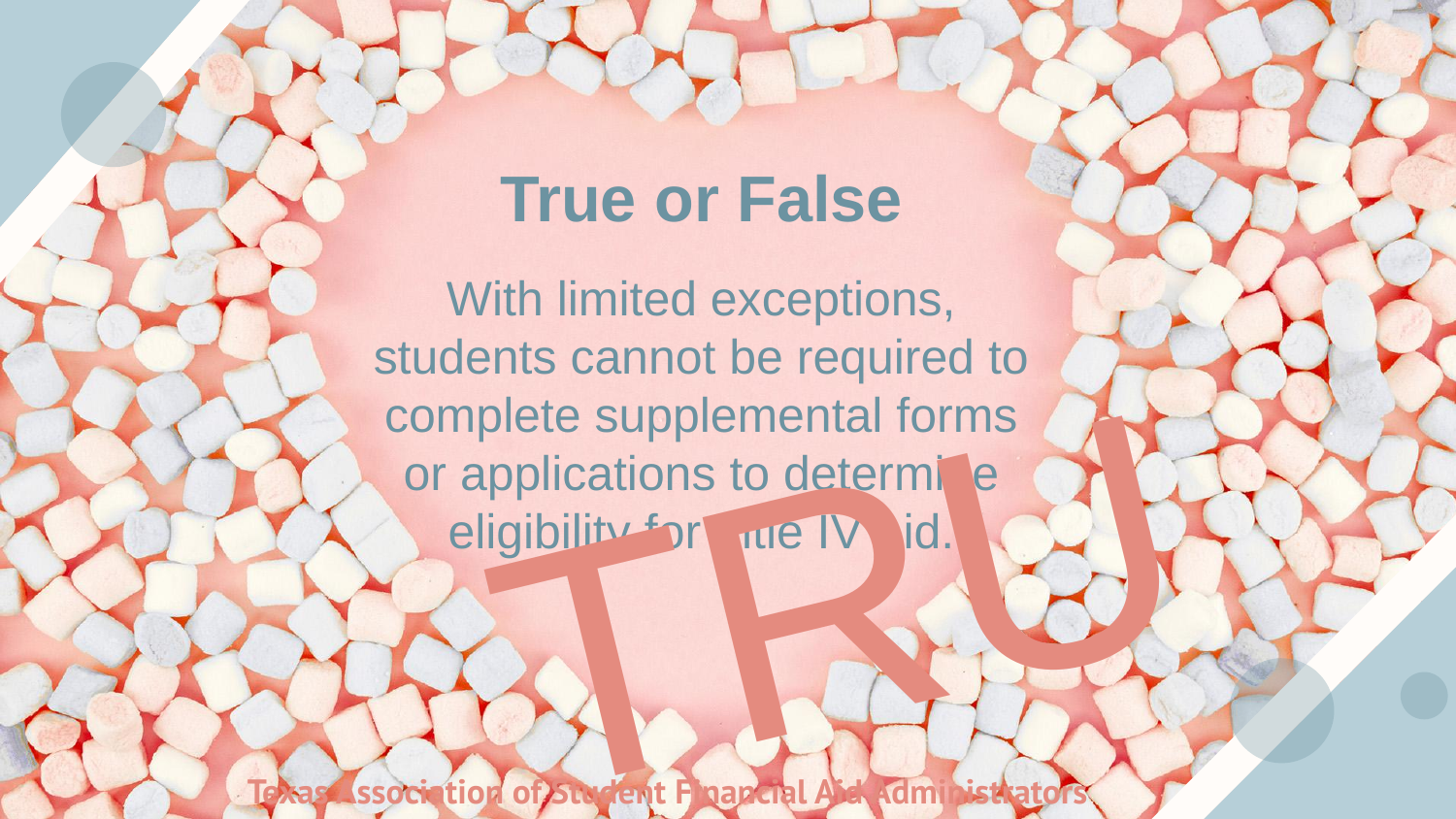

# True or False
With limited exceptions, students cannot be required to complete supplemental forms or applications to determine eligibility for Title IV aid.
TRUE
Texas Association of Student Financial Aid Administrators